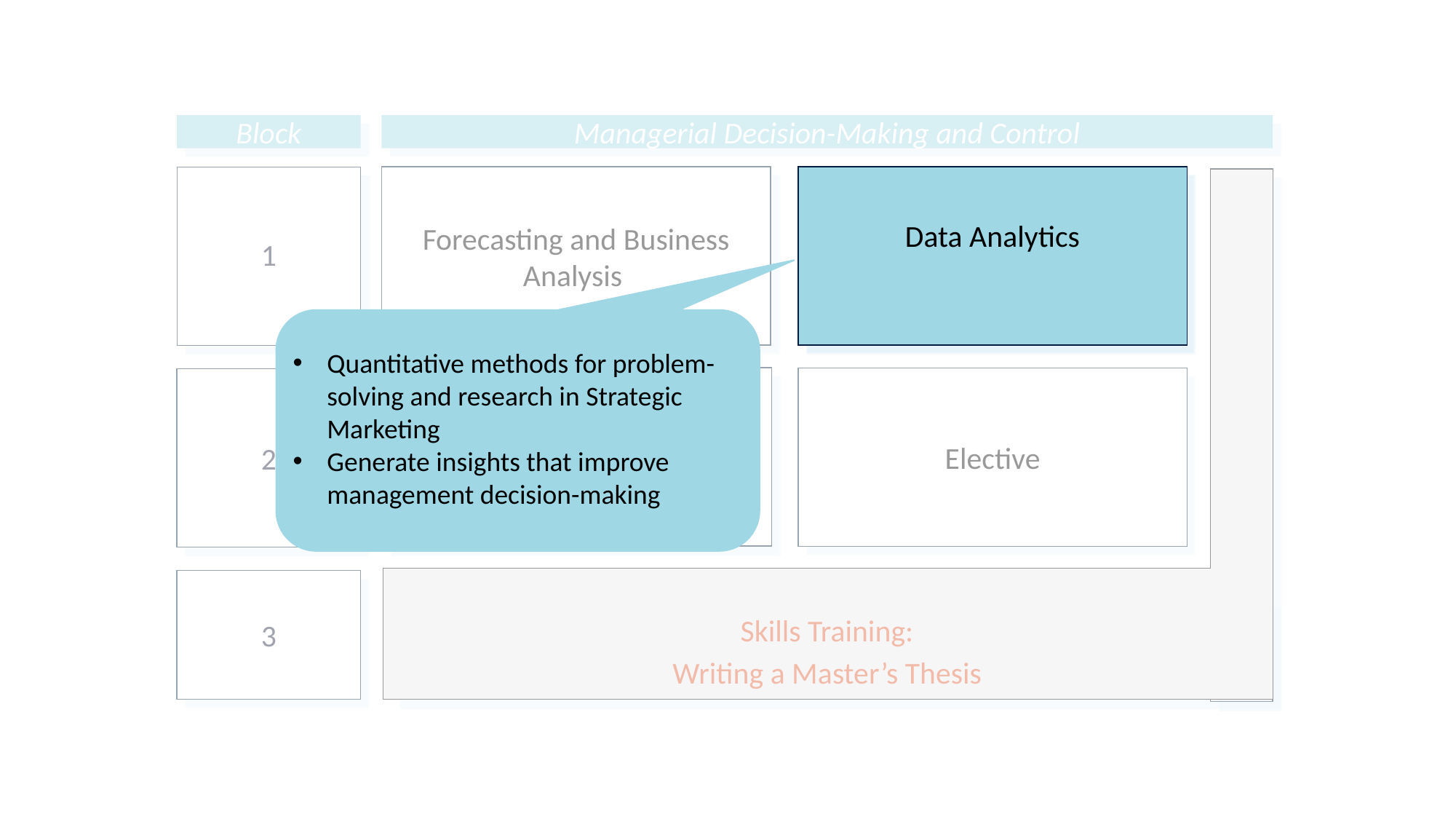

Block
Managerial Decision-Making and Control
1
Forecasting and Business Analysis
Data Analytics

Performance Management and Strategy Execution
Elective
2
3

Data Analytics

Quantitative methods for problem-solving and research in Strategic Marketing
Generate insights that improve management decision-making

Skills Training:
Writing a Master’s Thesis